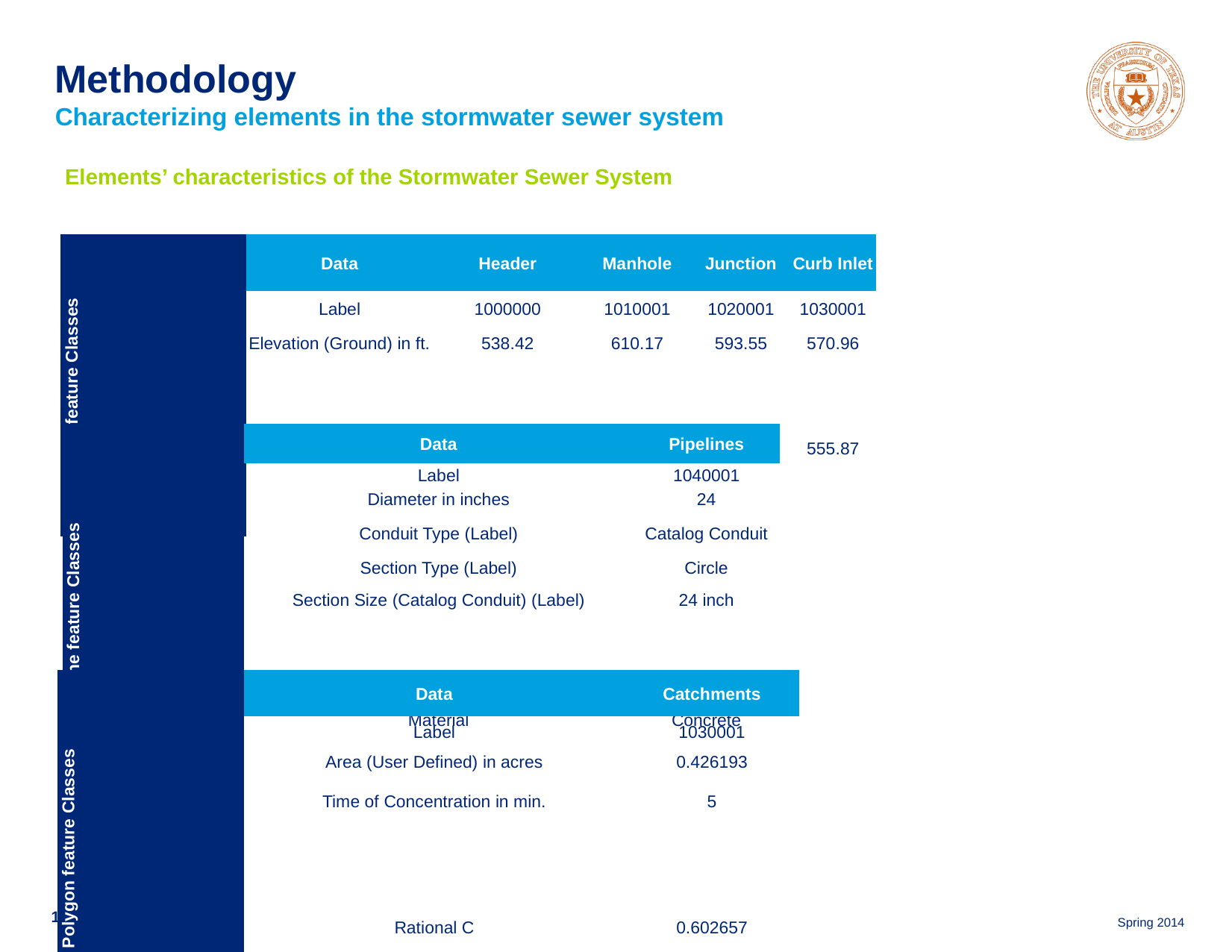

# Methodology Characterizing elements in the stormwater sewer system
Elements’ characteristics of the Stormwater Sewer System
| Point feature Classes | Data | Header | Manhole | Junction | Curb Inlet |
| --- | --- | --- | --- | --- | --- |
|  | Label | 1000000 | 1010001 | 1020001 | 1030001 |
|  | Elevation (Ground) in ft. | 538.42 | 610.17 | 593.55 | 570.96 |
|  | Elevation (Invert) in ft. | 530.64 | 599.32 | 580.12 | 555.87 |
| Polyline feature Classes | Data | Pipelines |
| --- | --- | --- |
|  | Label | 1040001 |
|  | Diameter in inches | 24 |
|  | Conduit Type (Label) | Catalog Conduit |
|  | Section Type (Label) | Circle |
|  | Section Size (Catalog Conduit) (Label) | 24 inch |
|  | Material | Concrete |
| Polygon feature Classes | Data | Catchments |
| --- | --- | --- |
|  | Label | 1030001 |
|  | Area (User Defined) in acres | 0.426193 |
|  | Time of Concentration in min. | 5 |
|  | Rational C | 0.602657 |
13
Carlos Galdeano